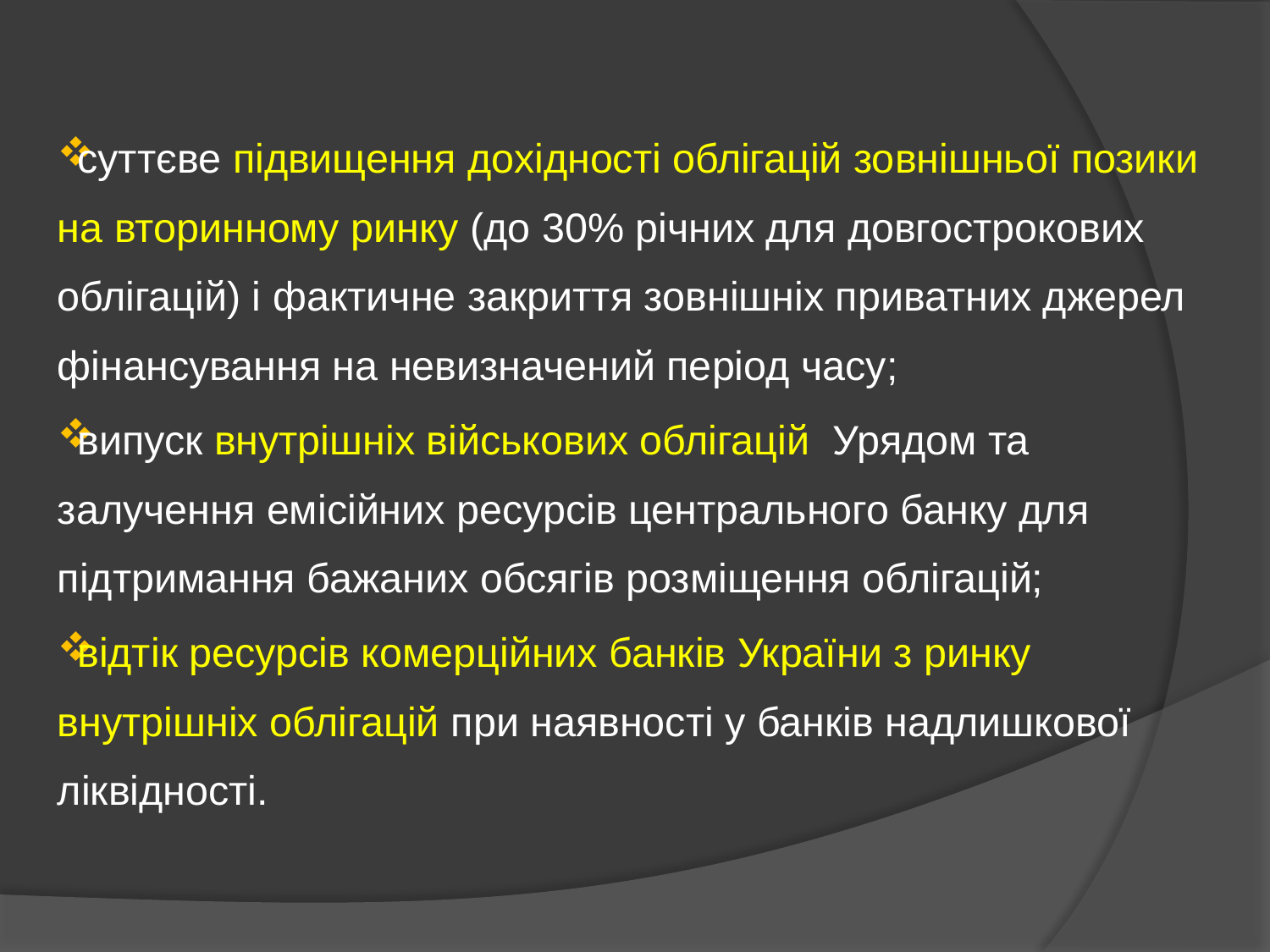

суттєве підвищення дохідності облігацій зовнішньої позики на вторинному ринку (до 30% річних для довгострокових облігацій) і фактичне закриття зовнішніх приватних джерел фінансування на невизначений період часу;
випуск внутрішніх військових облігацій  Урядом та залучення емісійних ресурсів центрального банку для підтримання бажаних обсягів розміщення облігацій;
відтік ресурсів комерційних банків України з ринку внутрішніх облігацій при наявності у банків надлишкової ліквідності.